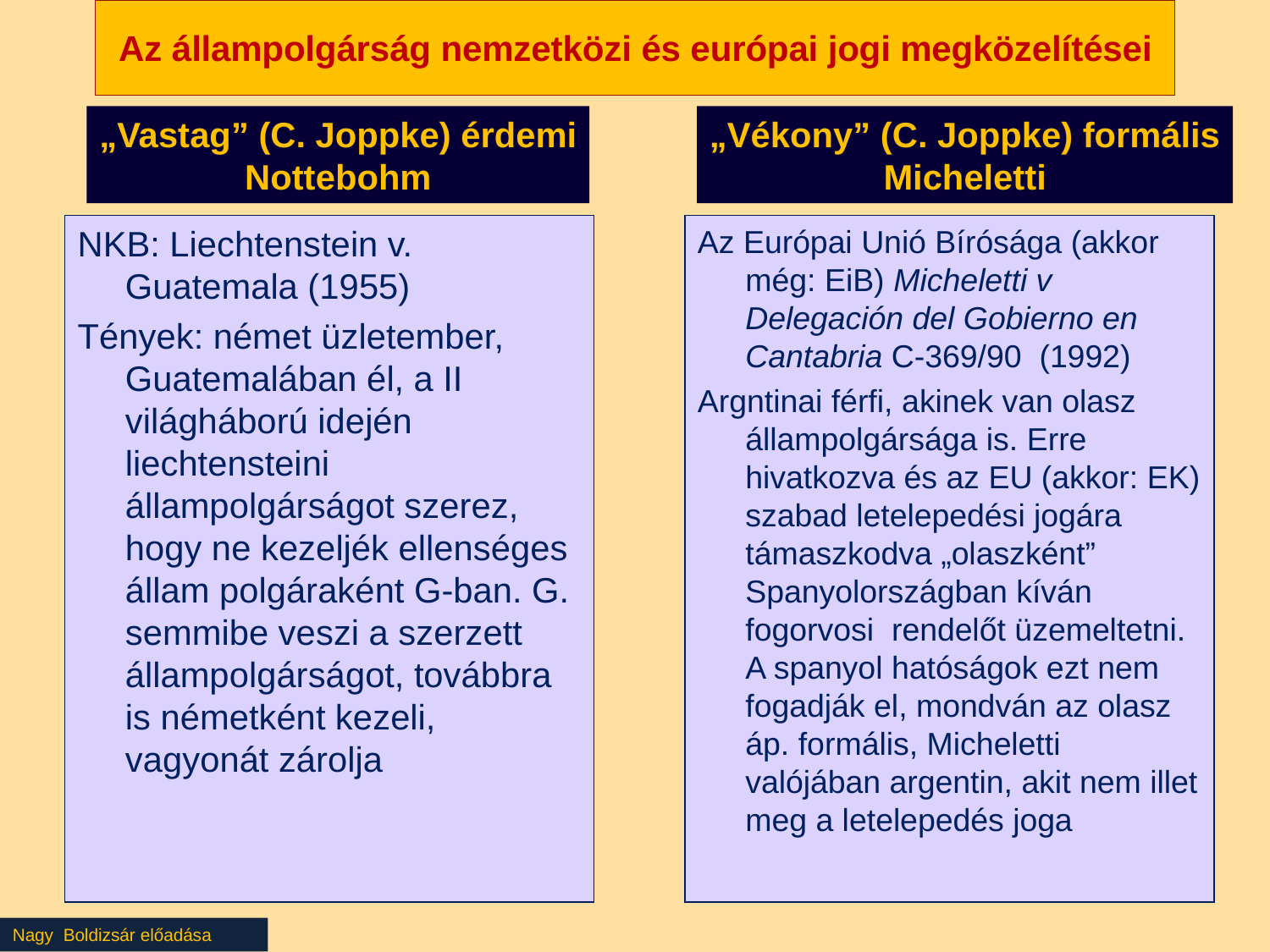

# Az állampolgárság nemzetközi és európai jogi megközelítései
„Vastag” (C. Joppke) érdemi
Nottebohm
„Vékony” (C. Joppke) formális
Micheletti
NKB: Liechtenstein v. Guatemala (1955)
Tények: német üzletember, Guatemalában él, a II világháború idején liechtensteini állampolgárságot szerez, hogy ne kezeljék ellenséges állam polgáraként G-ban. G. semmibe veszi a szerzett állampolgárságot, továbbra is németként kezeli, vagyonát zárolja
Az Európai Unió Bírósága (akkor még: EiB) Micheletti v Delegación del Gobierno en Cantabria C-369/90  (1992)
Argntinai férfi, akinek van olasz állampolgársága is. Erre hivatkozva és az EU (akkor: EK) szabad letelepedési jogára támaszkodva „olaszként” Spanyolországban kíván fogorvosi  rendelőt üzemeltetni. A spanyol hatóságok ezt nem fogadják el, mondván az olasz áp. formális, Micheletti valójában argentin, akit nem illet meg a letelepedés joga